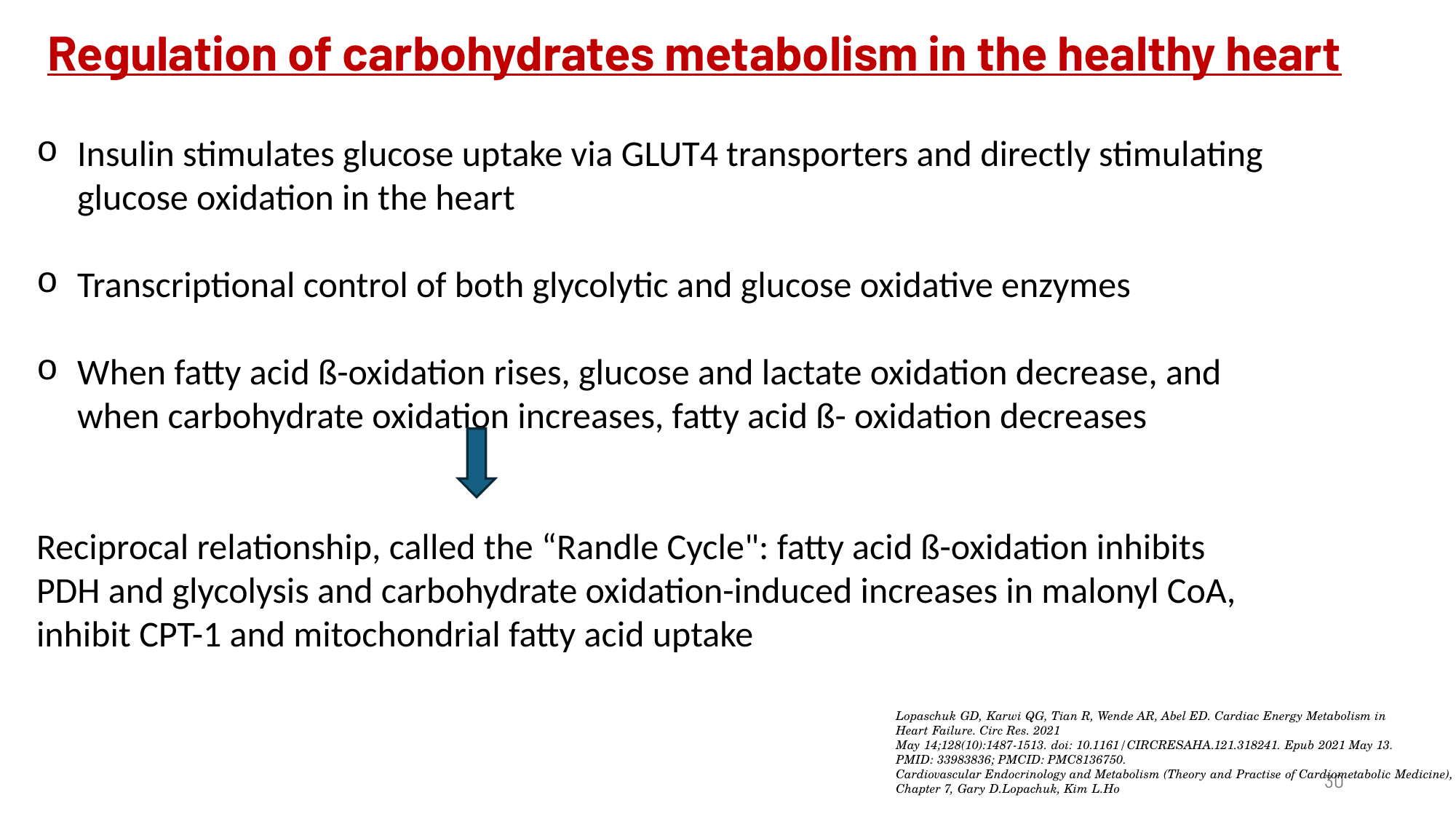

Regulation of carbohydrates metabolism in the healthy heart
Insulin stimulates glucose uptake via GLUT4 transporters and directly stimulating glucose oxidation in the heart

Transcriptional control of both glycolytic and glucose oxidative enzymes

When fatty acid ß-oxidation rises, glucose and lactate oxidation decrease, and when carbohydrate oxidation increases, fatty acid ß- oxidation decreases

Reciprocal relationship, called the “Randle Cycle": fatty acid ß-oxidation inhibits PDH and glycolysis and carbohydrate oxidation-induced increases in malonyl CoA, inhibit CPT-1 and mitochondrial fatty acid uptake

Lopaschuk GD, Karwi QG, Tian R, Wende AR, Abel ED. Cardiac Energy Metabolism in Heart Failure. Circ Res. 2021 May 14;128(10):1487-1513. doi: 10.1161/CIRCRESAHA.121.318241. Epub 2021 May 13. PMID: 33983836; PMCID: PMC8136750.​​
Cardiovascular Endocrinology and Metabolism (Theory and Practise of Cardiometabolic Medicine), Chapter 7, Gary D.Lopachuk, Kim L.Ho
30